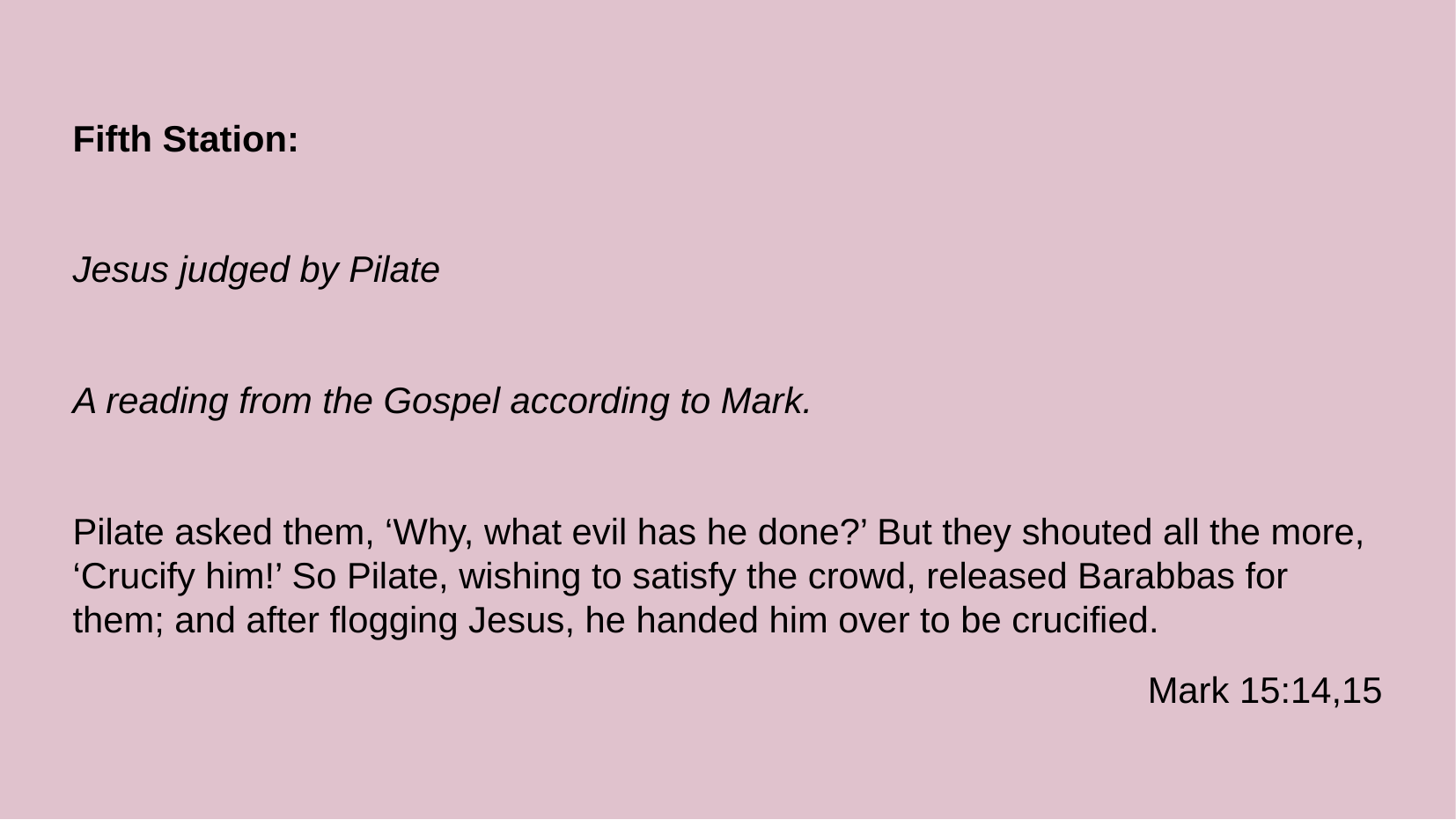

Fifth Station:

Jesus judged by Pilate

A reading from the Gospel according to Mark.

Pilate asked them, ‘Why, what evil has he done?’ But they shouted all the more, ‘Crucify him!’ So Pilate, wishing to satisfy the crowd, released Barabbas for them; and after flogging Jesus, he handed him over to be crucified.
Mark 15:14,15